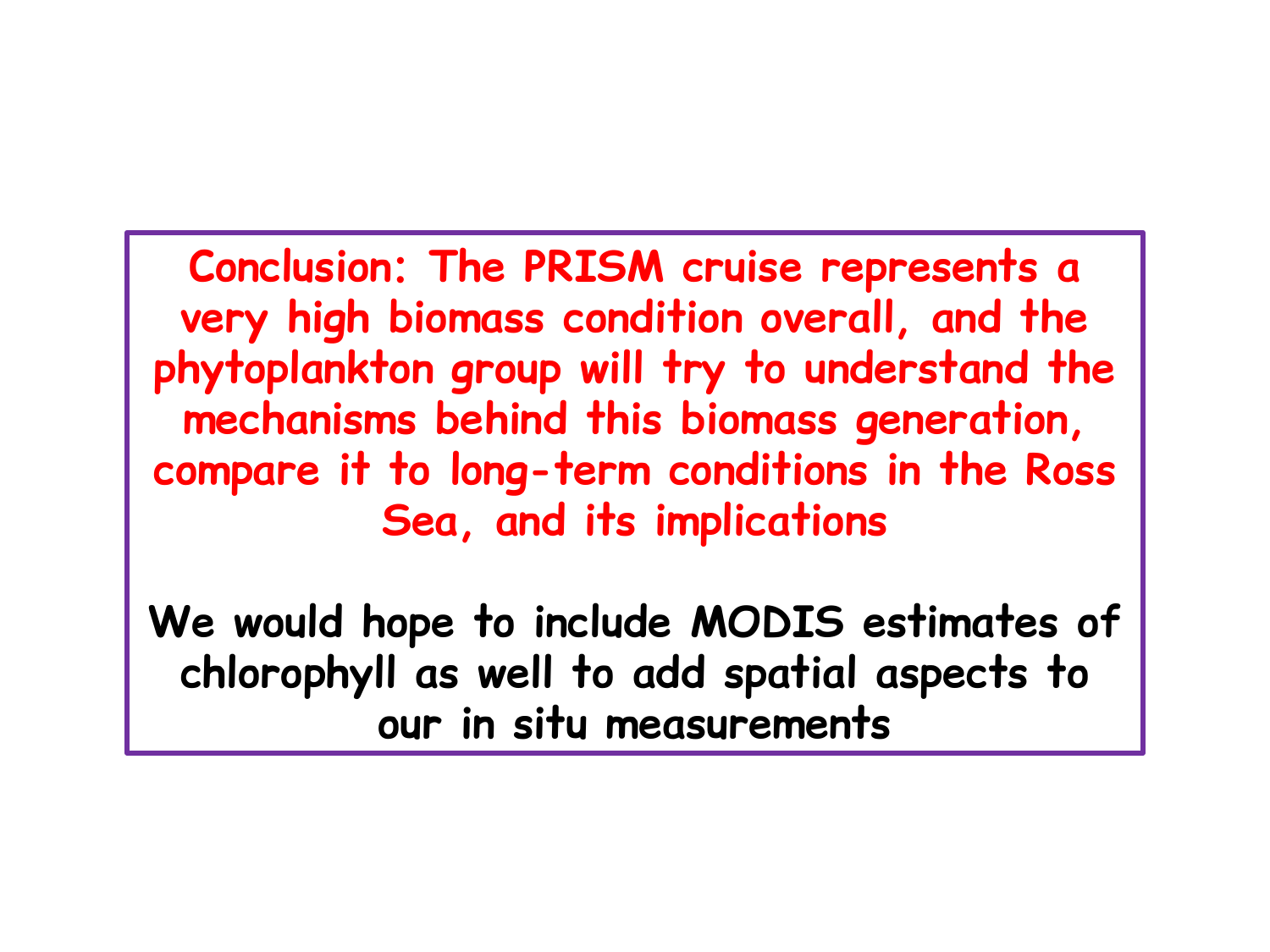

Conclusion: The PRISM cruise represents a very high biomass condition overall, and the phytoplankton group will try to understand the mechanisms behind this biomass generation, compare it to long-term conditions in the Ross Sea, and its implications

We would hope to include MODIS estimates of chlorophyll as well to add spatial aspects to our in situ measurements